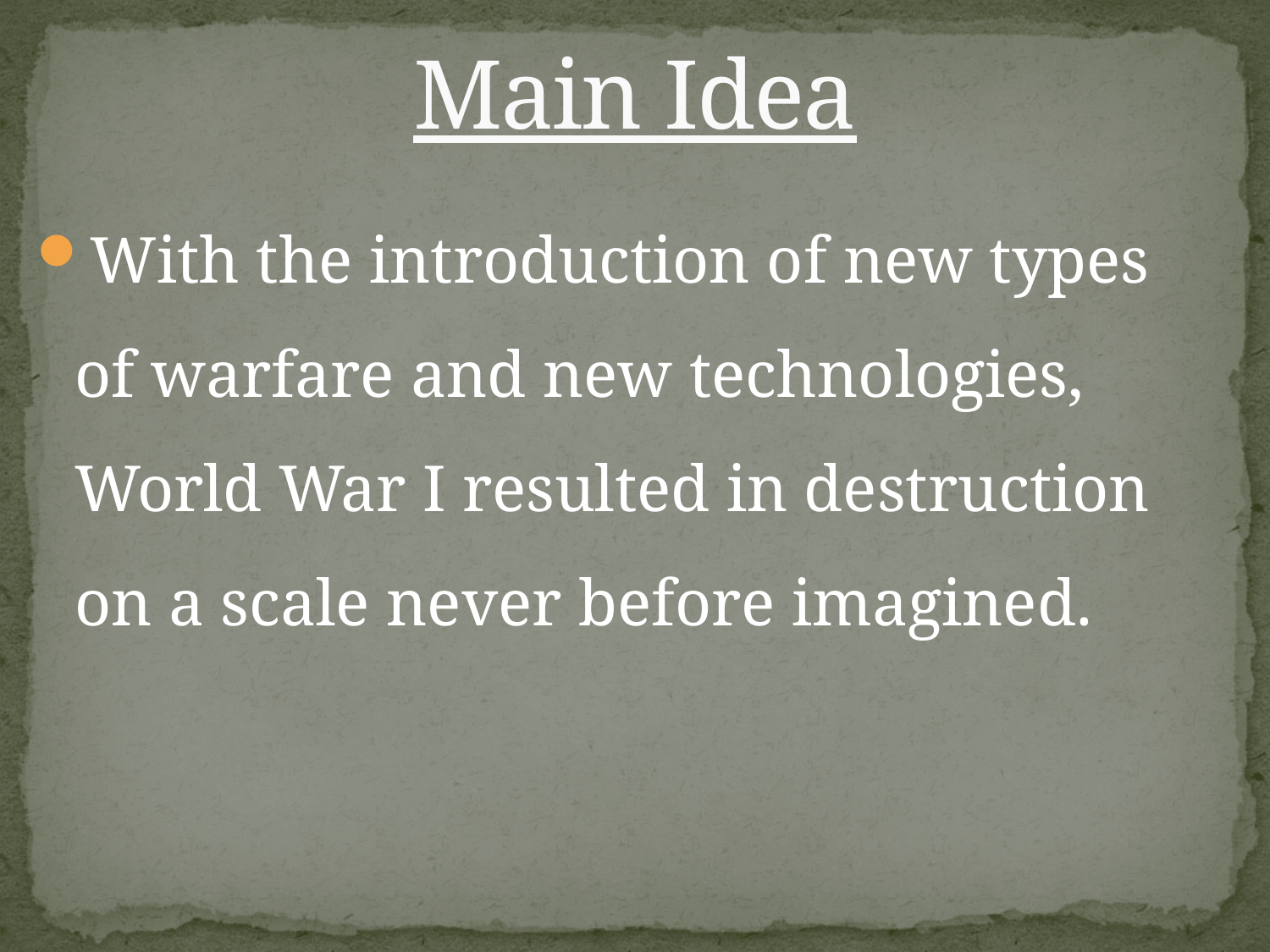

# Main Idea
With the introduction of new types of warfare and new technologies, World War I resulted in destruction on a scale never before imagined.